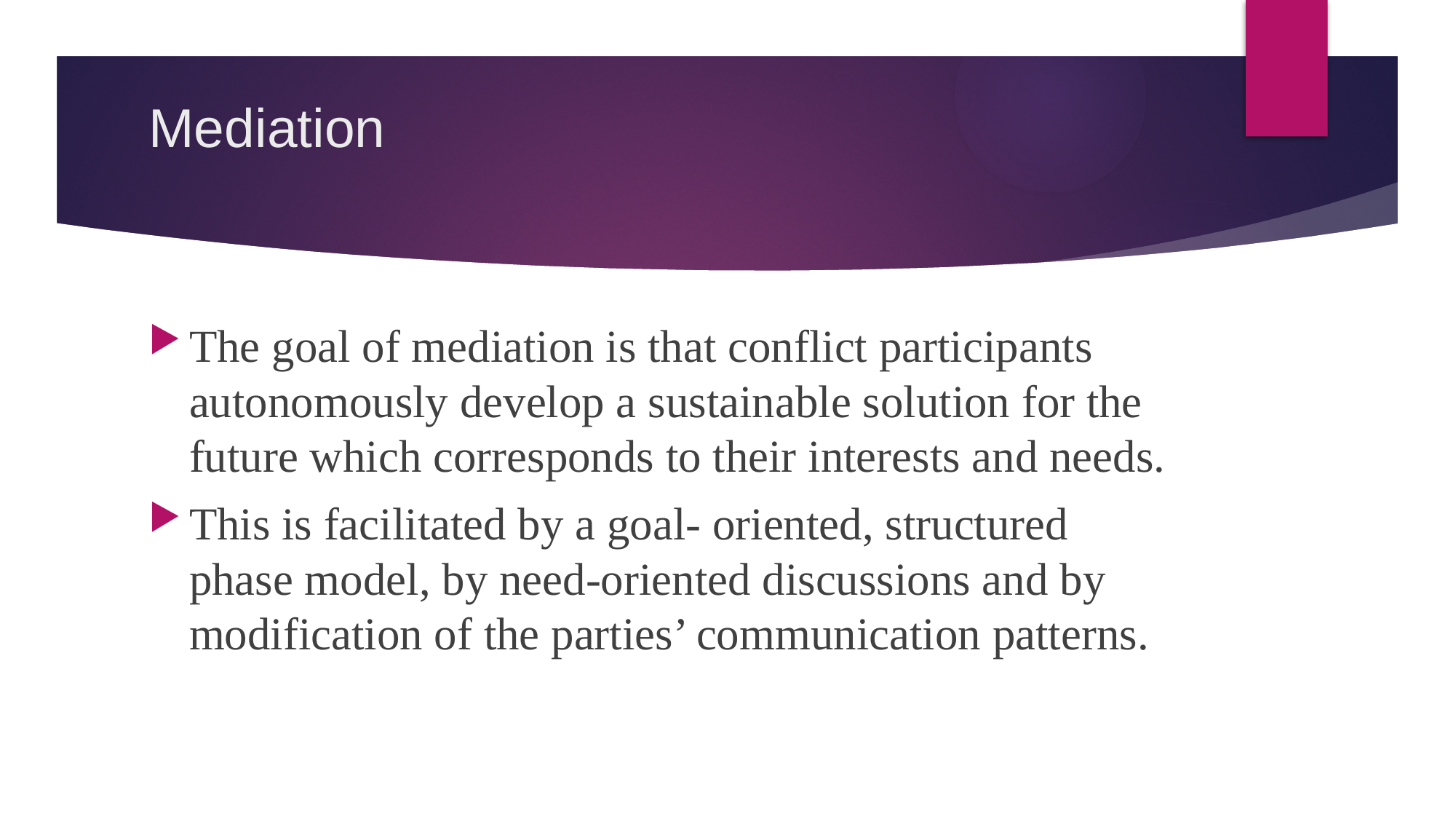

# Mediation
The goal of mediation is that conflict participants autonomously develop a sustainable solution for the future which corresponds to their interests and needs.
This is facilitated by a goal- oriented, structured phase model, by need-oriented discussions and by modification of the parties’ communication patterns.